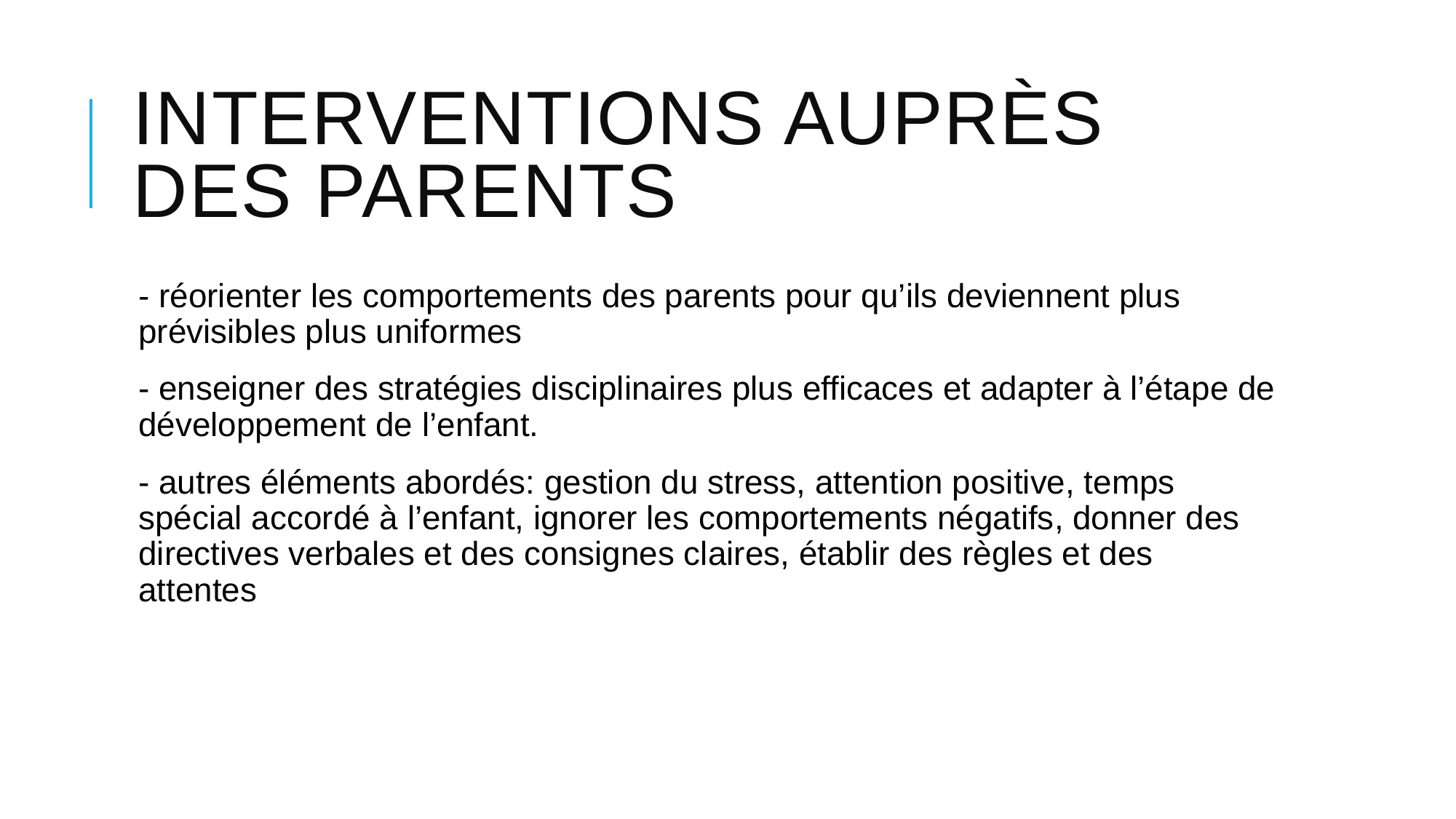

# Interventions auprès des parents
- réorienter les comportements des parents pour qu’ils deviennent plus prévisibles plus uniformes
- enseigner des stratégies disciplinaires plus efficaces et adapter à l’étape de développement de l’enfant.
- autres éléments abordés: gestion du stress, attention positive, temps spécial accordé à l’enfant, ignorer les comportements négatifs, donner des directives verbales et des consignes claires, établir des règles et des attentes